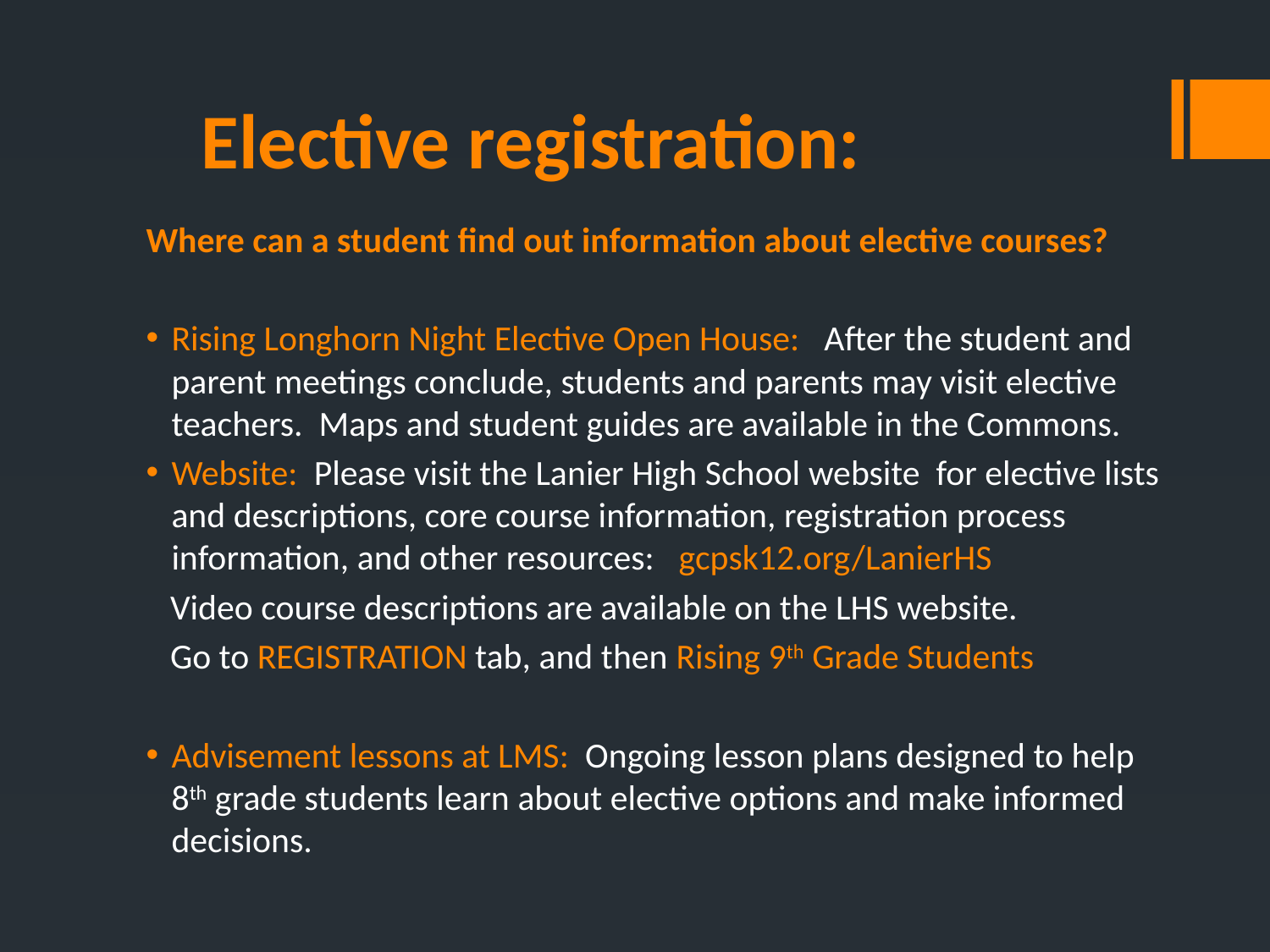

# Elective registration:
Where can a student find out information about elective courses?

Rising Longhorn Night Elective Open House:   After the student and parent meetings conclude, students and parents may visit elective teachers.  Maps and student guides are available in the Commons.
Website:  Please visit the Lanier High School website  for elective lists and descriptions, core course information, registration process information, and other resources:   gcpsk12.org/LanierHS
   Video course descriptions are available on the LHS website.
   Go to REGISTRATION tab, and then Rising 9th Grade Students

Advisement lessons at LMS:  Ongoing lesson plans designed to help 8th grade students learn about elective options and make informed decisions.